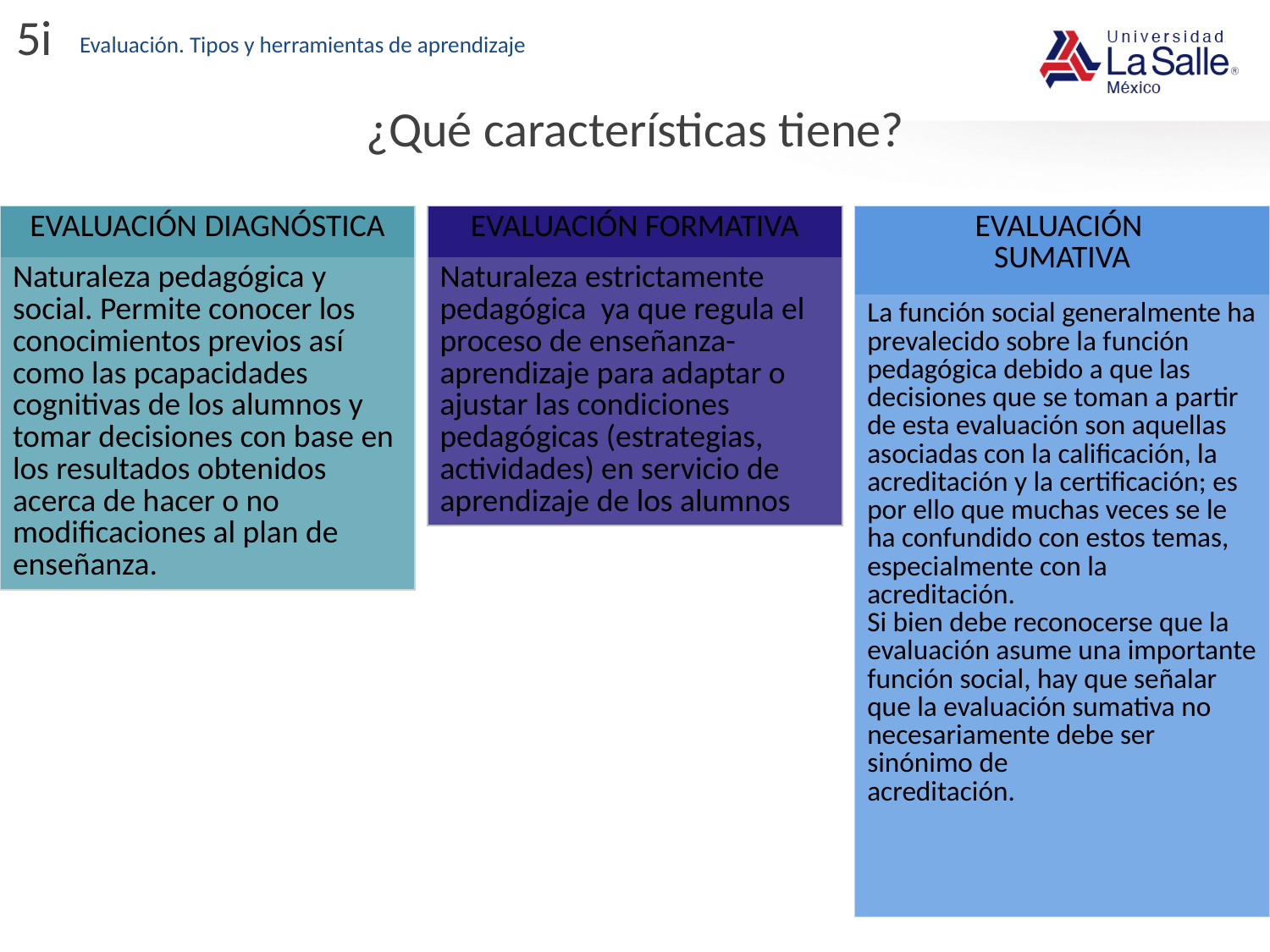

5i
Evaluación. Tipos y herramientas de aprendizaje
# ¿Qué características tiene?
| EVALUACIÓN DIAGNÓSTICA |
| --- |
| Naturaleza pedagógica y social. Permite conocer los conocimientos previos así como las pcapacidades cognitivas de los alumnos y tomar decisiones con base en los resultados obtenidos acerca de hacer o no modificaciones al plan de enseñanza. |
| EVALUACIÓN FORMATIVA |
| --- |
| Naturaleza estrictamente pedagógica ya que regula el proceso de enseñanza- aprendizaje para adaptar o ajustar las condiciones pedagógicas (estrategias, actividades) en servicio de aprendizaje de los alumnos |
| EVALUACIÓN SUMATIVA |
| --- |
| La función social generalmente ha prevalecido sobre la función pedagógica debido a que las decisiones que se toman a partir de esta evaluación son aquellas asociadas con la calificación, la acreditación y la certificación; es por ello que muchas veces se le ha confundido con estos temas, especialmente con la acreditación. Si bien debe reconocerse que la evaluación asume una importante función social, hay que señalar que la evaluación sumativa no necesariamente debe ser sinónimo de acreditación. |